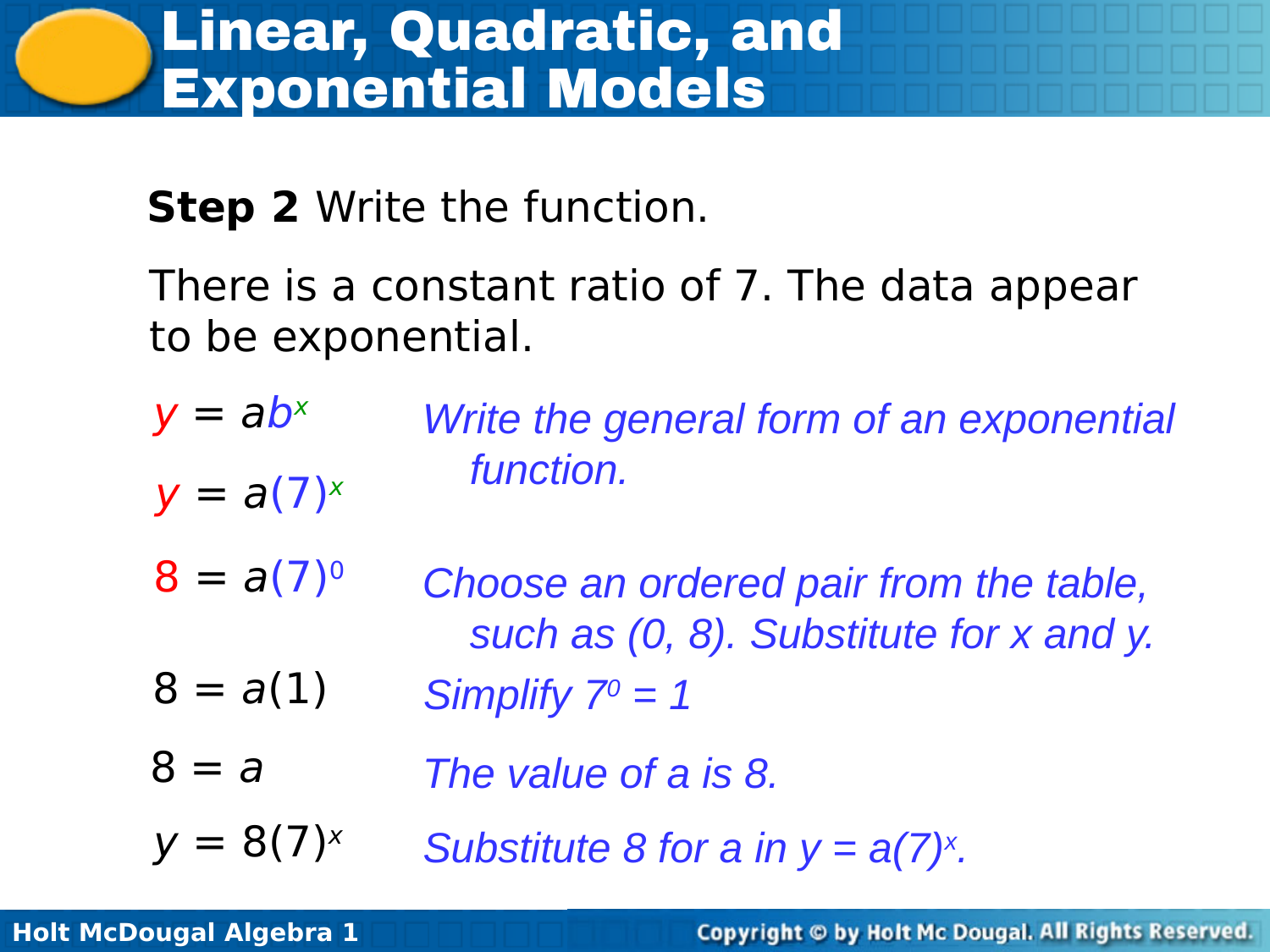

Step 2 Write the function.
There is a constant ratio of 7. The data appear to be exponential.
y = abx
Write the general form of an exponential function.
y = a(7)x
8 = a(7)0
Choose an ordered pair from the table, such as (0, 8). Substitute for x and y.
8 = a(1)
Simplify 70 = 1
8 = a
The value of a is 8.
y = 8(7)x
Substitute 8 for a in y = a(7)x.